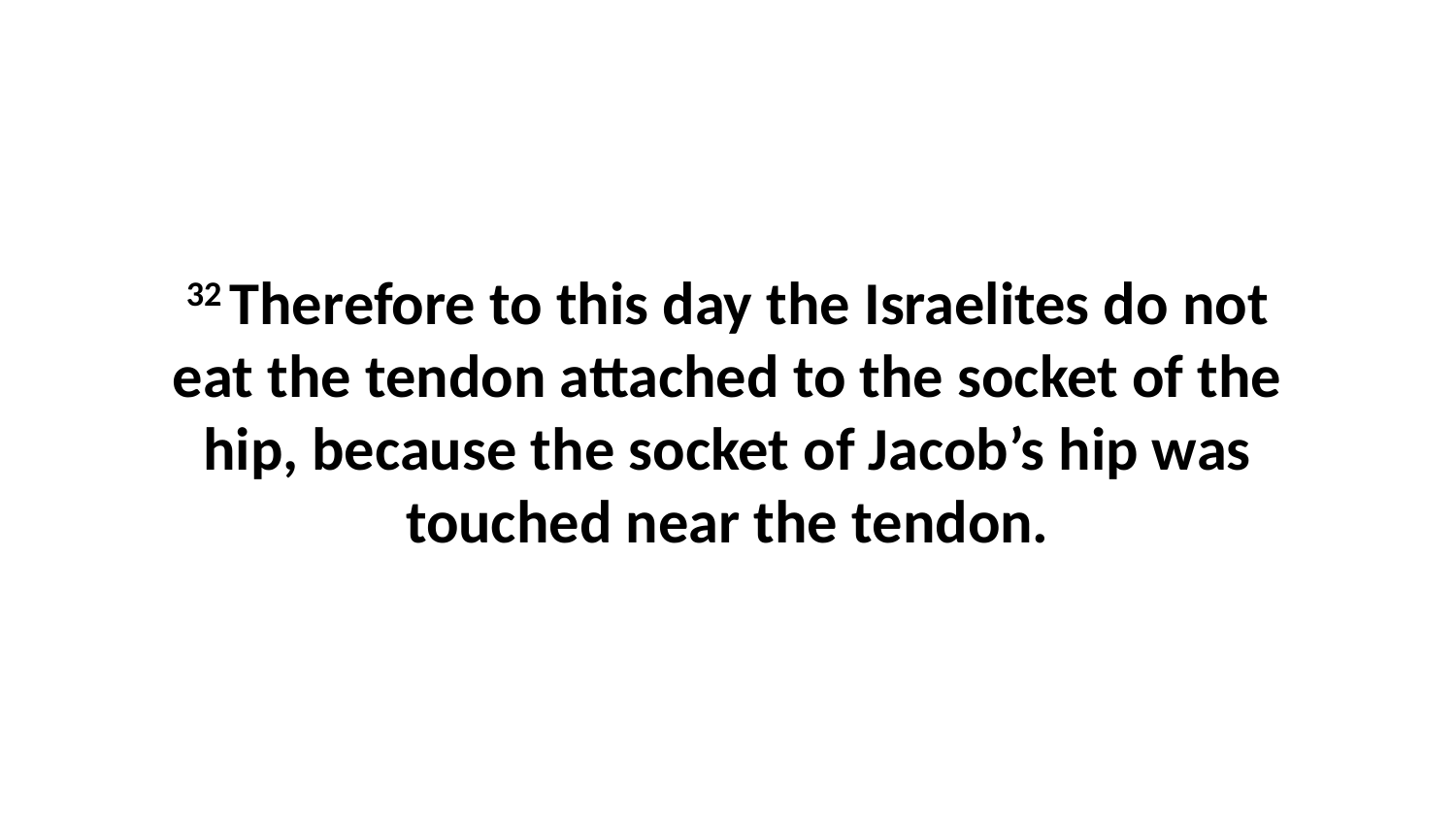

32 Therefore to this day the Israelites do not eat the tendon attached to the socket of the hip, because the socket of Jacob’s hip was touched near the tendon.